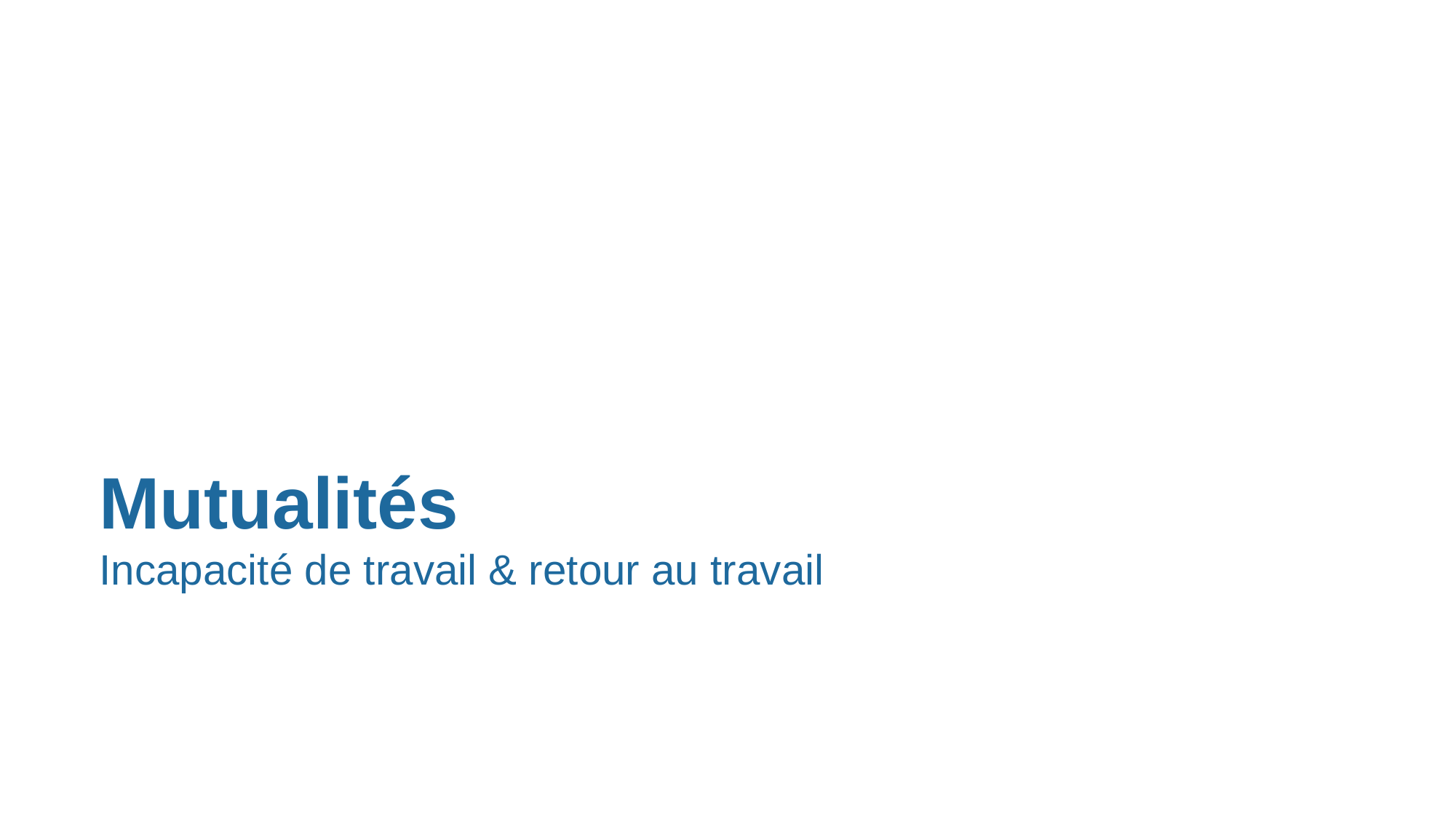

# Mutualités
Incapacité de travail & retour au travail